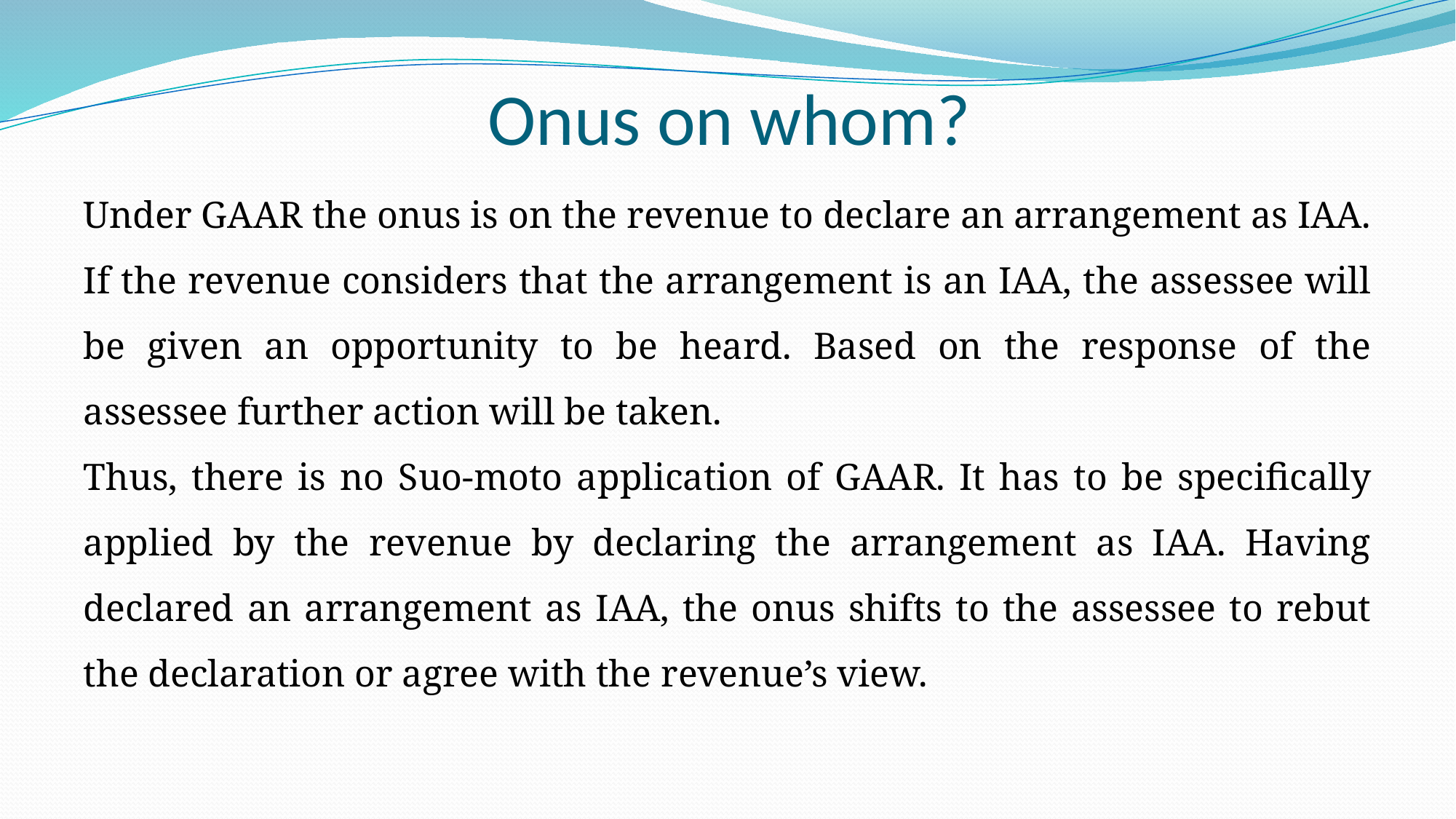

# Onus on whom?
Under GAAR the onus is on the revenue to declare an arrangement as IAA. If the revenue considers that the arrangement is an IAA, the assessee will be given an opportunity to be heard. Based on the response of the assessee further action will be taken.
Thus, there is no Suo-moto application of GAAR. It has to be specifically applied by the revenue by declaring the arrangement as IAA. Having declared an arrangement as IAA, the onus shifts to the assessee to rebut the declaration or agree with the revenue’s view.